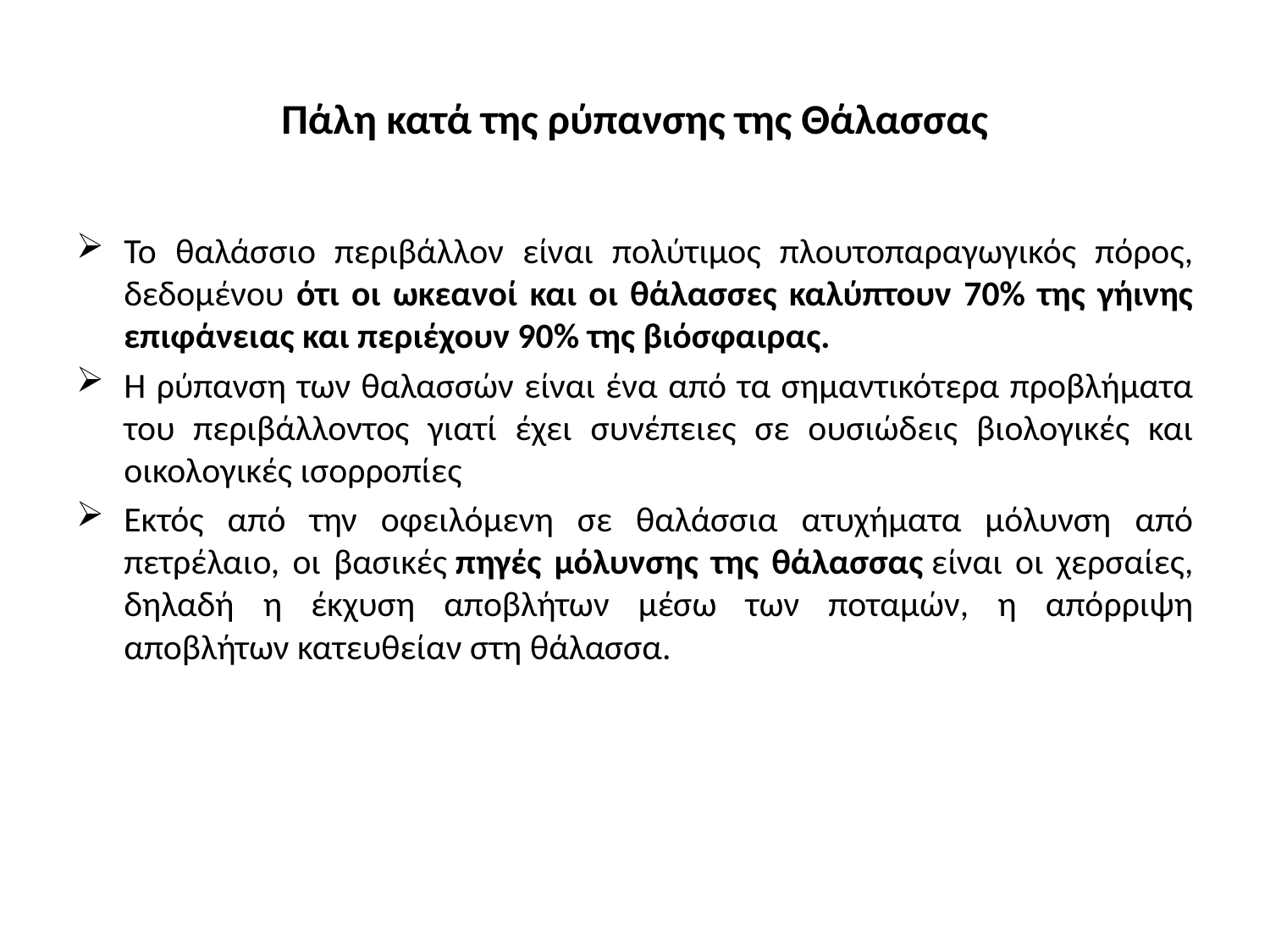

# Πάλη κατά της ρύπανσης της Θάλασσας
Το θαλάσσιο περιβάλλον είναι πολύτιμος πλουτοπαραγωγικός πόρος, δεδομένου ότι οι ωκεανοί και οι θάλασσες καλύπτουν 70% της γήινης επιφάνειας και περιέχουν 90% της βιόσφαιρας.
H ρύπανση των θαλασσών είναι ένα από τα σημαντικότερα προβλήματα του περιβάλλοντος γιατί έχει συνέπειες σε ουσιώδεις βιολογικές και οικολογικές ισορροπίες
Εκτός από την οφειλόμενη σε θαλάσσια ατυχήματα μόλυνση από πετρέλαιο, οι βασικές πηγές μόλυνσης της θάλασσας είναι οι χερσαίες, δηλαδή η έκχυση αποβλήτων μέσω των ποταμών, η απόρριψη αποβλήτων κατευθείαν στη θάλασσα.